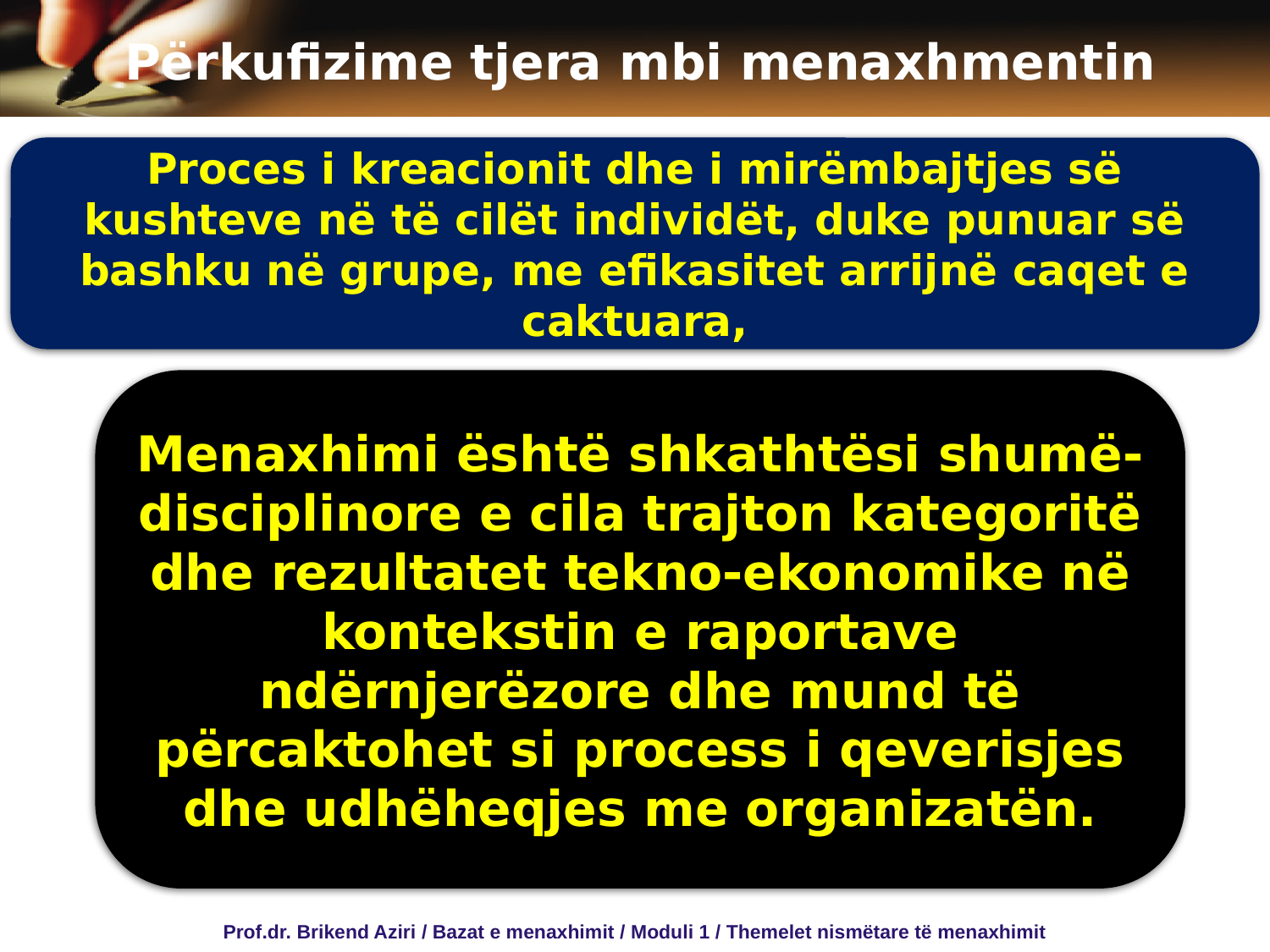

# Përkufizime tjera mbi menaxhmentin
Proces i kreacionit dhe i mirëmbajtjes së kushteve në të cilët individët, duke punuar së bashku në grupe, me efikasitet arrijnë caqet e caktuara,
Menaxhimi është shkathtësi shumë-disciplinore e cila trajton kategoritë dhe rezultatet tekno-ekonomike në kontekstin e raportave ndërnjerëzore dhe mund të përcaktohet si process i qeverisjes dhe udhëheqjes me organizatën.